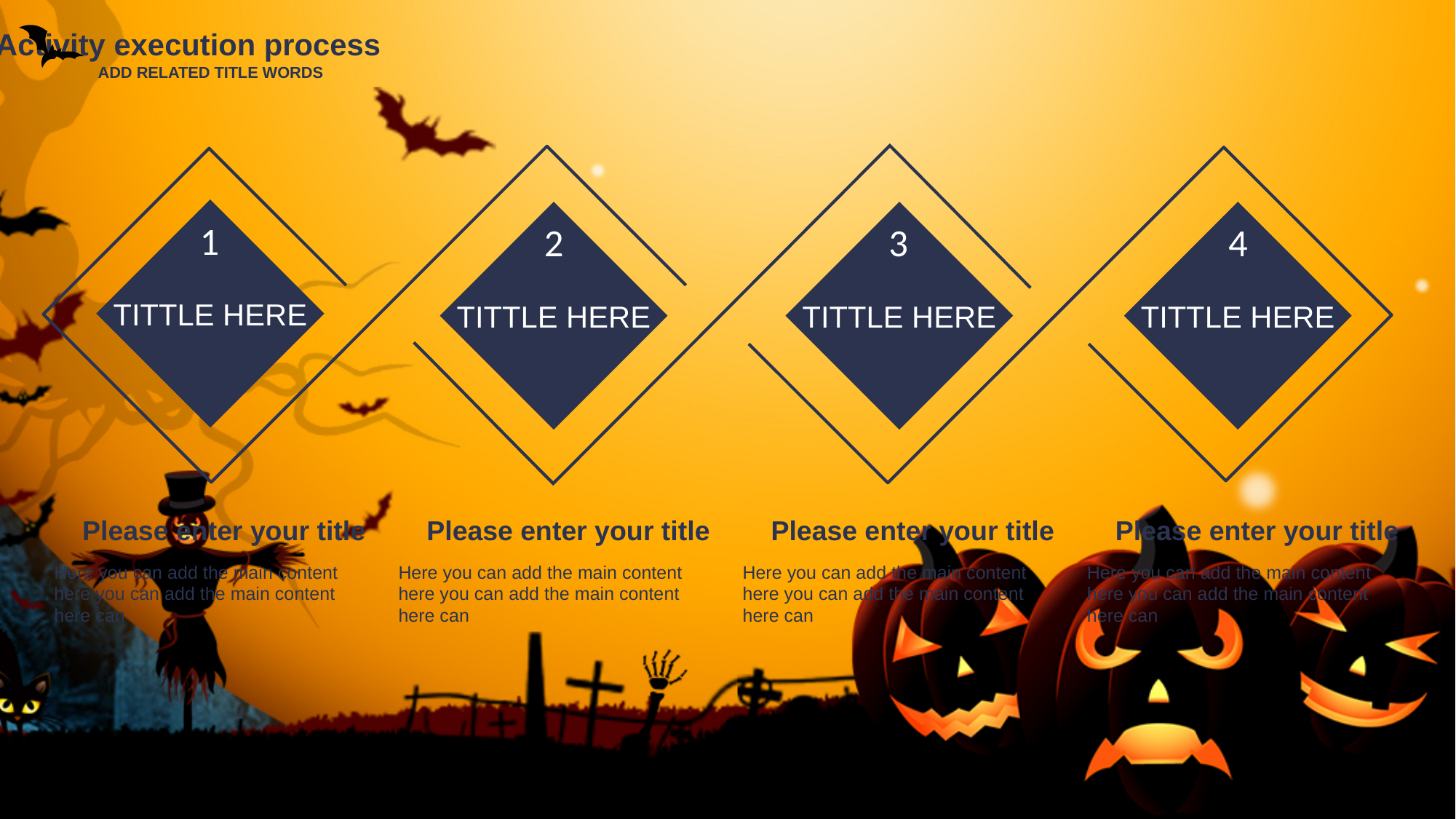

Activity execution process
ADD RELATED TITLE WORDS

TITTLE HERE
1
TITTLE HERE
2
TITTLE HERE
3
TITTLE HERE
4
Please enter your title
Here you can add the main content here you can add the main content here can
Please enter your title
Here you can add the main content here you can add the main content here can
Please enter your title
Here you can add the main content here you can add the main content here can
Please enter your title
Here you can add the main content here you can add the main content here can